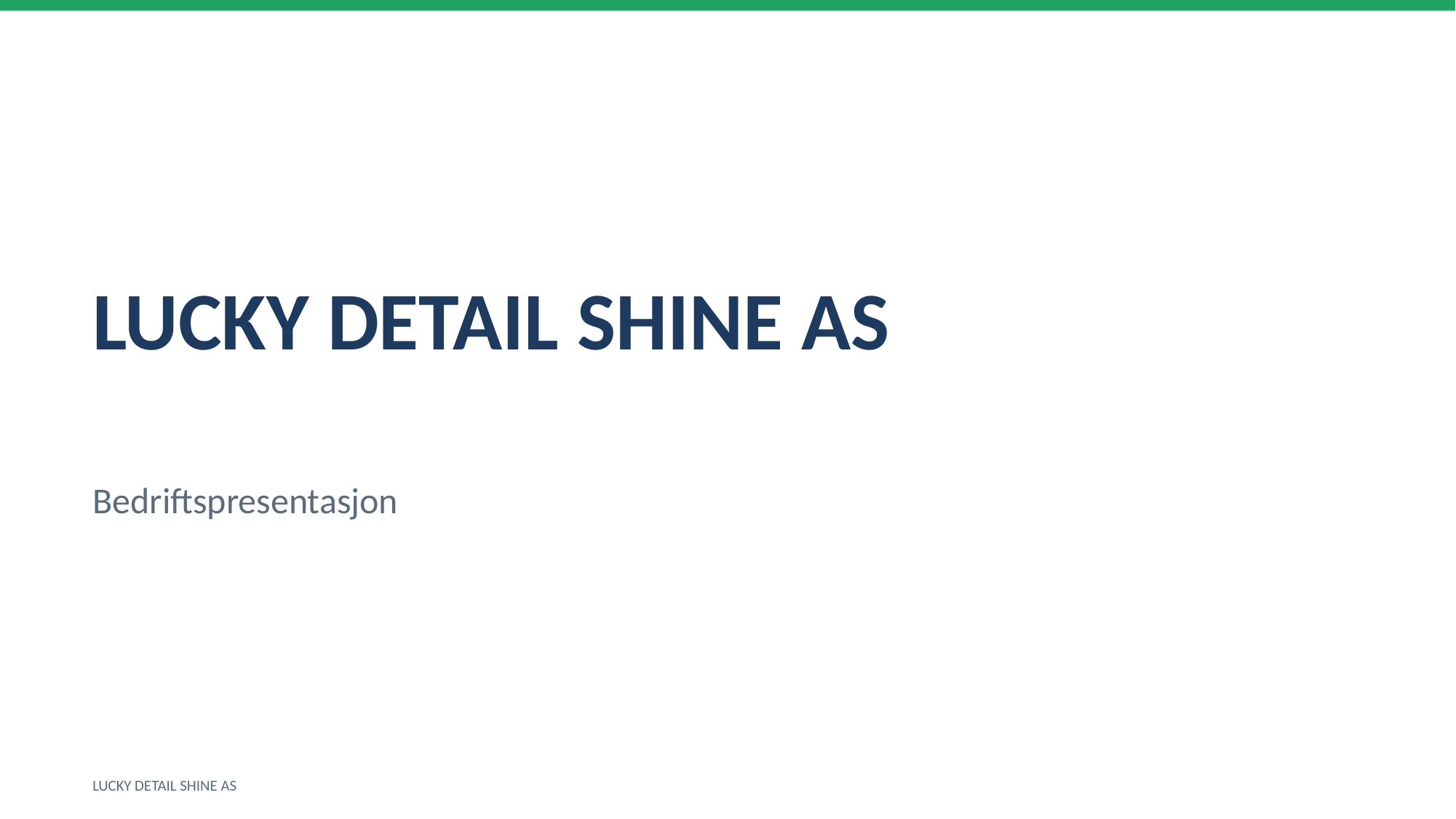

LUCKY DETAIL SHINE AS
Bedriftspresentasjon
LUCKY DETAIL SHINE AS